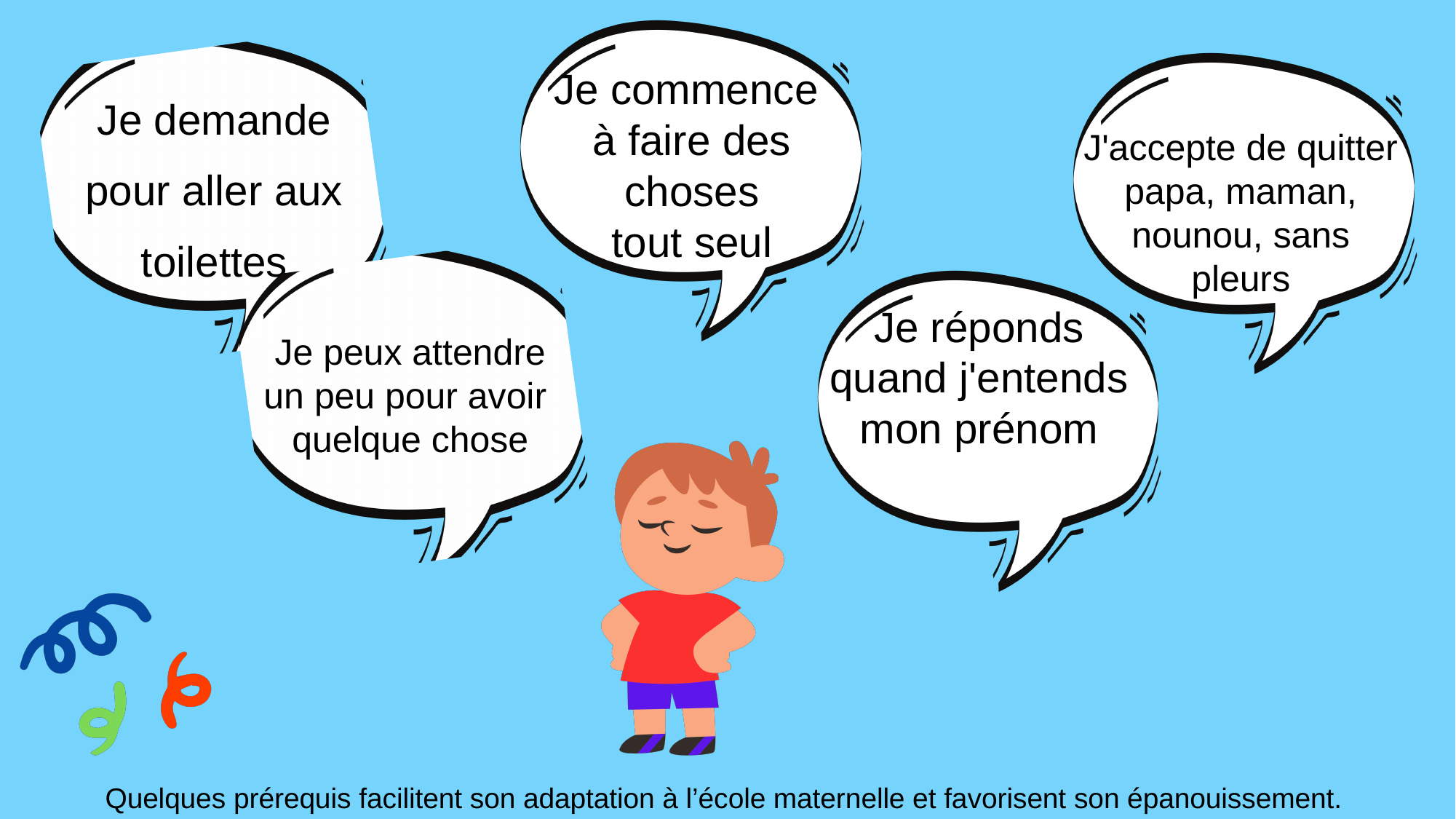

Je commence
à faire des choses
tout seul
Je demande
pour aller aux toilettes
J'accepte de quitter papa, maman, nounou, sans pleurs

Je réponds
quand j'entends
mon prénom
Je peux attendre
un peu pour avoir
quelque chose

Quelques prérequis facilitent son adaptation à l’école maternelle et favorisent son épanouissement.